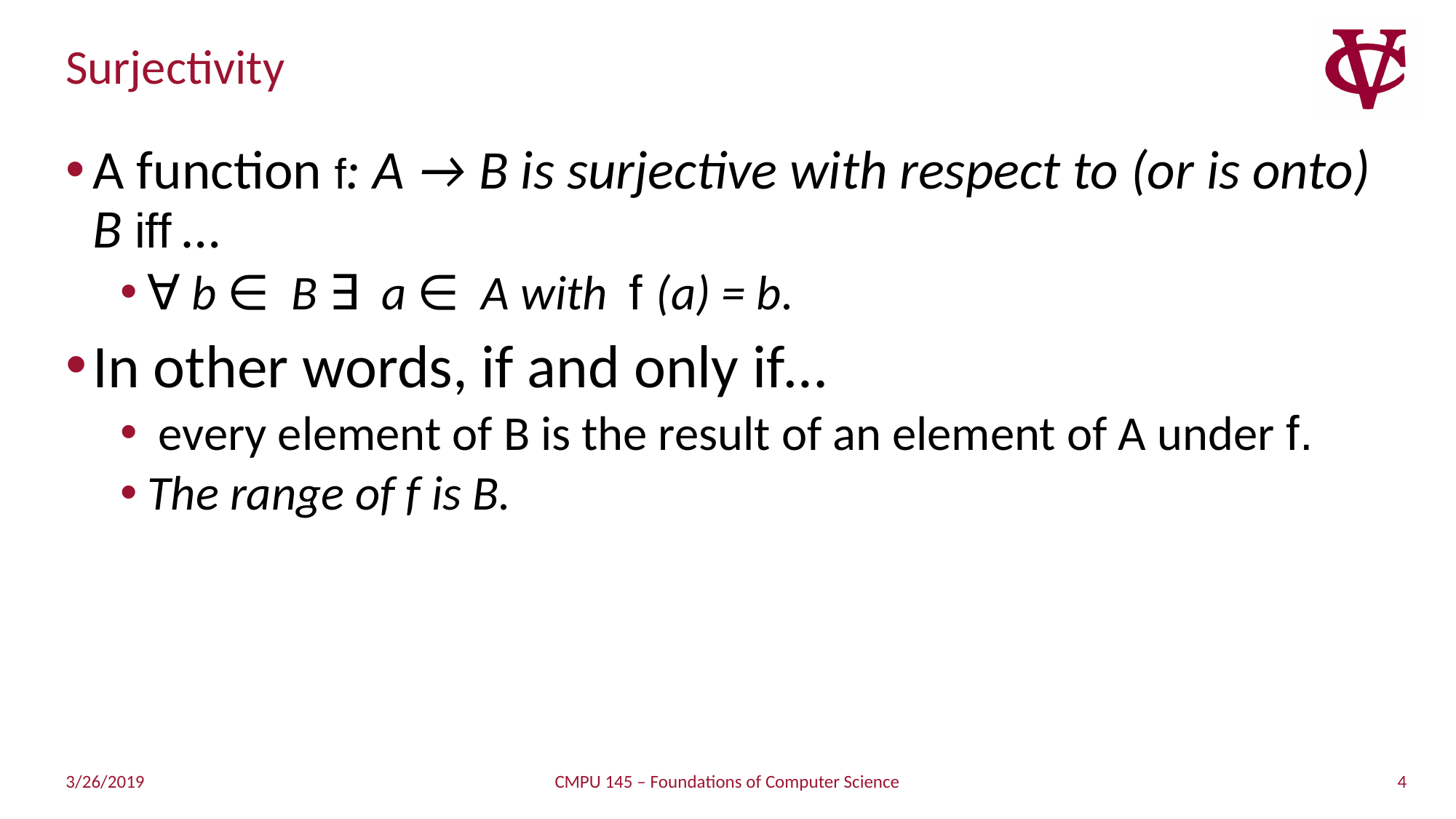

# Surjectivity
A function f: A → B is surjective with respect to (or is onto) B iff …
∀ b ∈  B ∃  a ∈  A with  f (a) = b.
In other words, if and only if…
 every element of B is the result of an element of A under f.
The range of f is B.

4
3/26/2019
CMPU 145 – Foundations of Computer Science